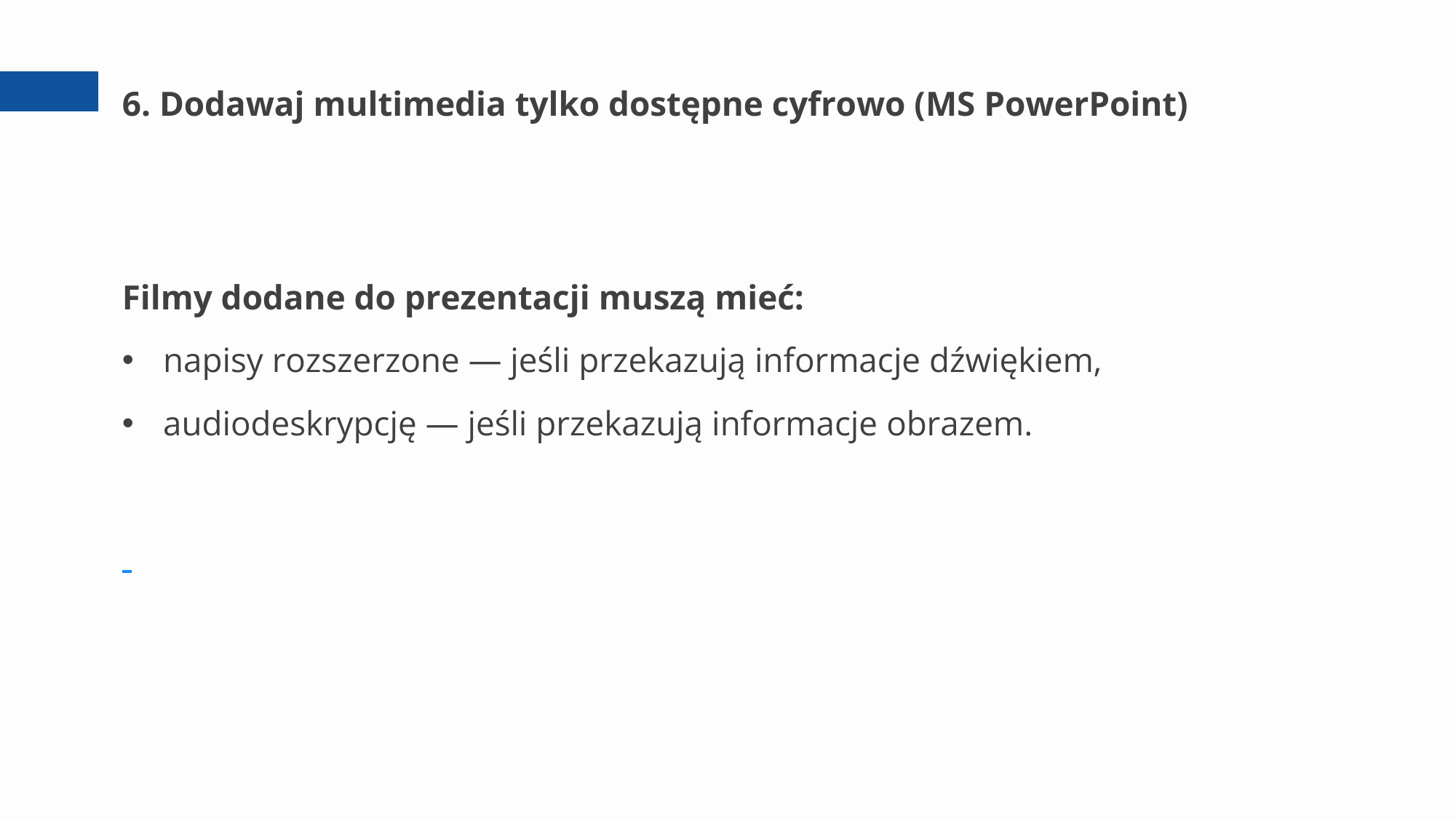

# 6. Dodawaj multimedia tylko dostępne cyfrowo (MS PowerPoint)
Filmy dodane do prezentacji muszą mieć:
napisy rozszerzone — jeśli przekazują informacje dźwiękiem,
audiodeskrypcję — jeśli przekazują informacje obrazem.